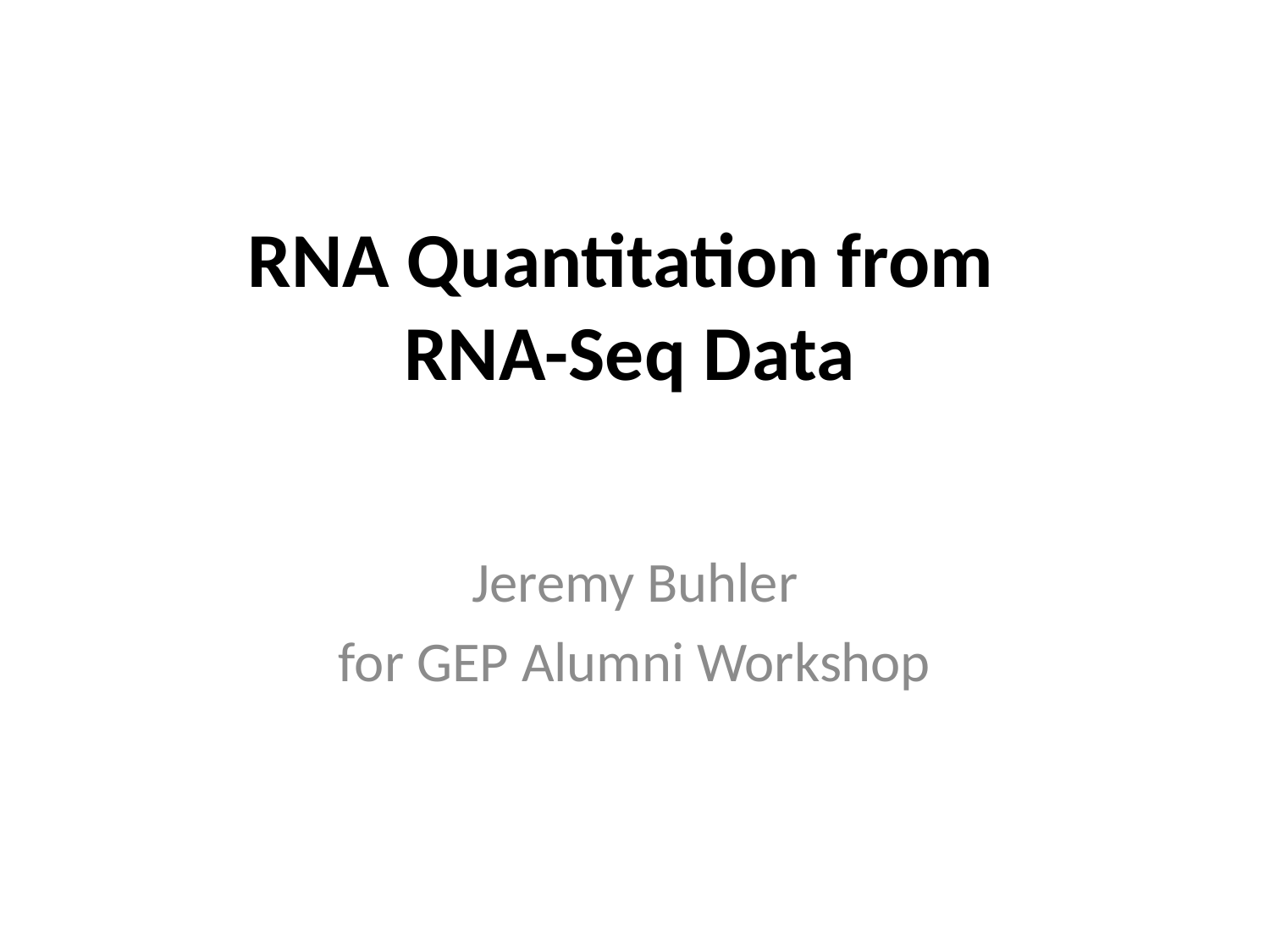

# RNA Quantitation from RNA-Seq Data
Jeremy Buhler
for GEP Alumni Workshop